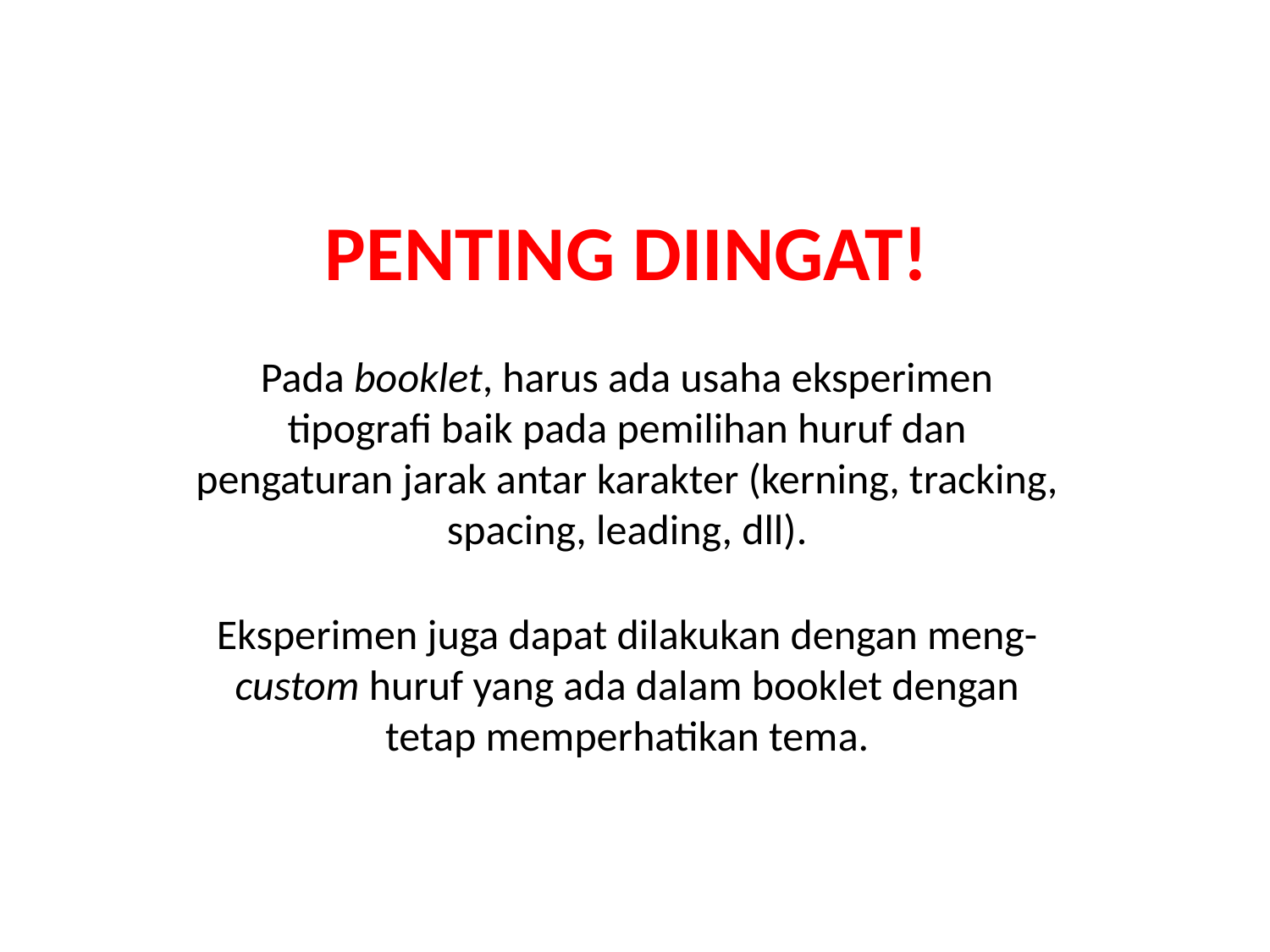

PENTING DIINGAT!

Pada booklet, harus ada usaha eksperimen tipografi baik pada pemilihan huruf dan pengaturan jarak antar karakter (kerning, tracking, spacing, leading, dll).

Eksperimen juga dapat dilakukan dengan meng-custom huruf yang ada dalam booklet dengan tetap memperhatikan tema.